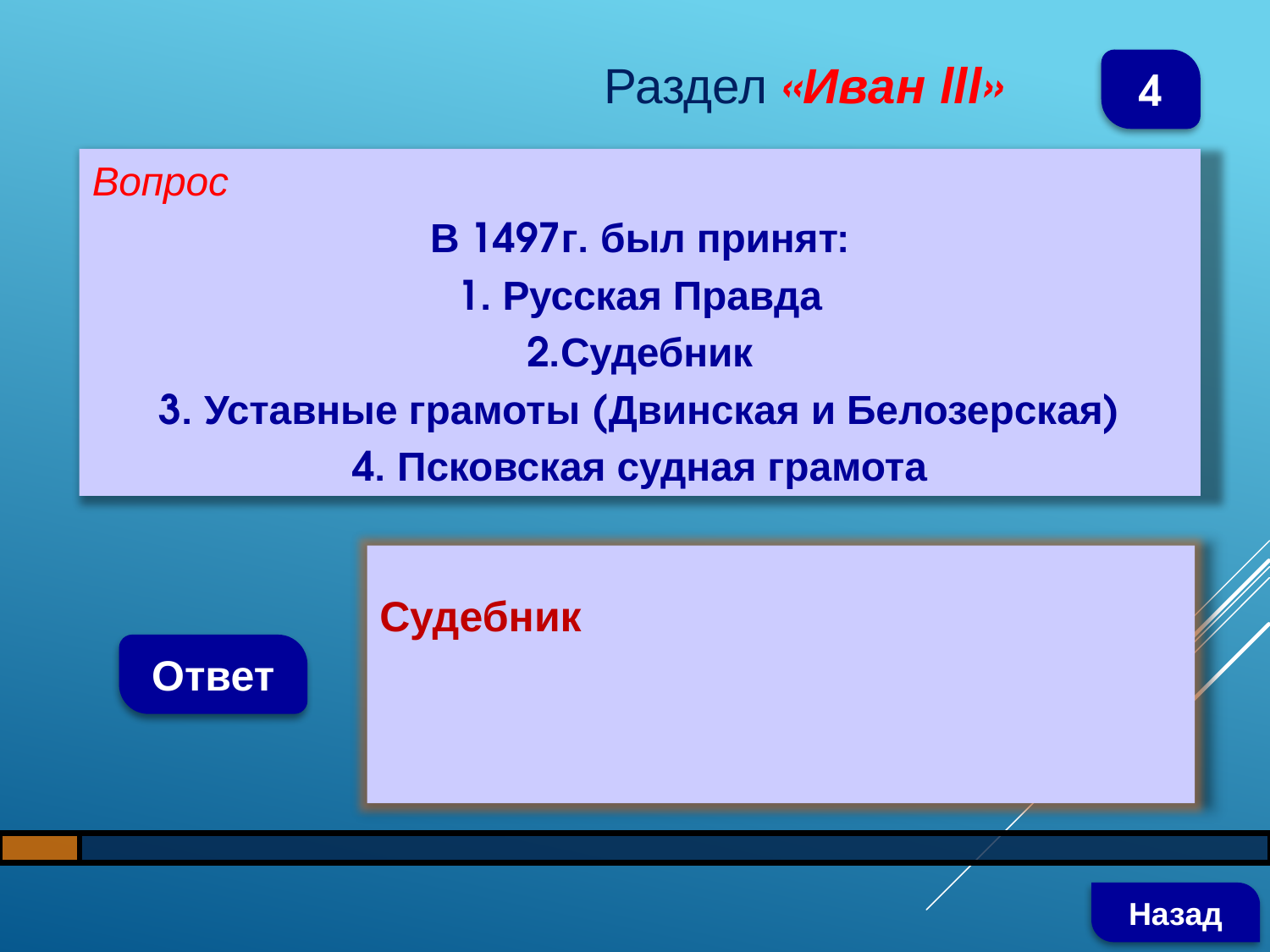

Раздел «Иван III»
4
Вопрос
В 1497г. был принят:
1. Русская Правда
2.Судебник
3. Уставные грамоты (Двинская и Белозерская)
4. Псковская судная грамота

Судебник
Ответ

Назад